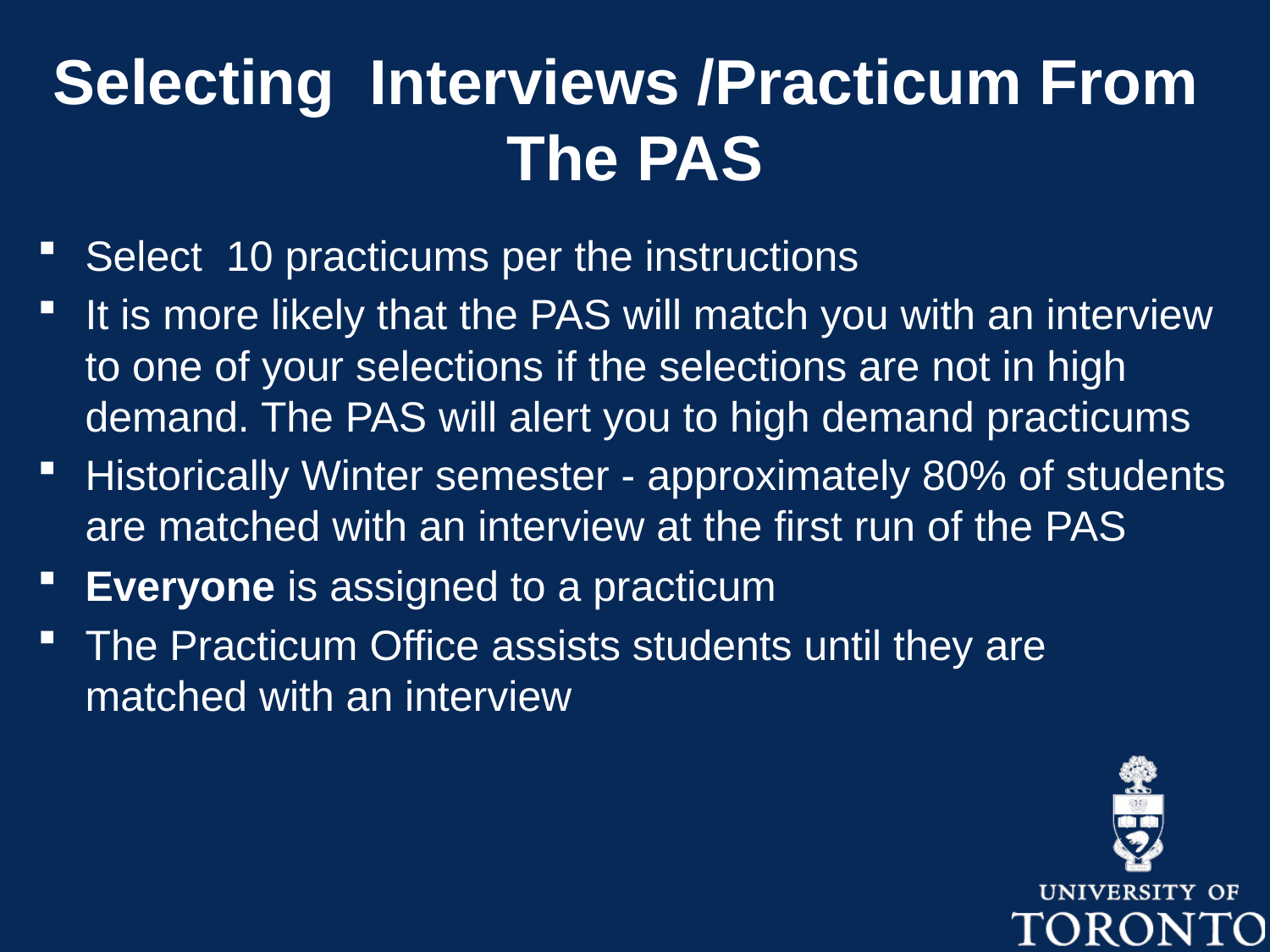

# Selecting  Interviews /Practicum From  The PAS
Select  10 practicums per the instructions
It is more likely that the PAS will match you with an interview to one of your selections if the selections are not in high demand. The PAS will alert you to high demand practicums
Historically Winter semester - approximately 80% of students are matched with an interview at the first run of the PAS
Everyone is assigned to a practicum
The Practicum Office assists students until they are  matched with an interview